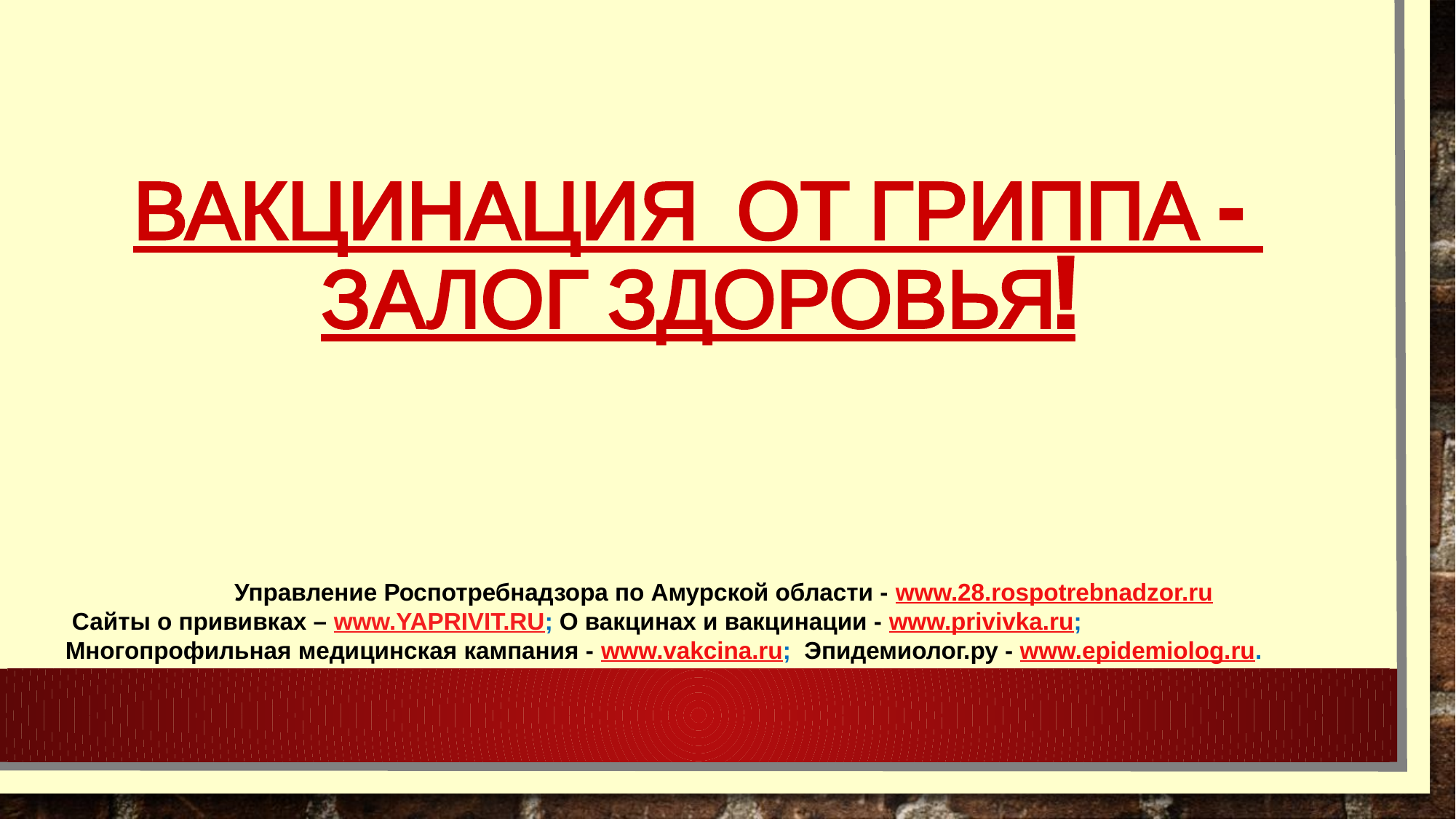

# Вакцинация  ОТ ГРИППА – залог здоровья!

Управление Роспотребнадзора по Амурской области - www.28.rospotrebnadzor.ru
 Сайты о прививках – www.YAPRIVIT.RU; О вакцинах и вакцинации - www.privivka.ru;
Многопрофильная медицинская кампания - www.vakcina.ru;  Эпидемиолог.ру - www.epidemiolog.ru.